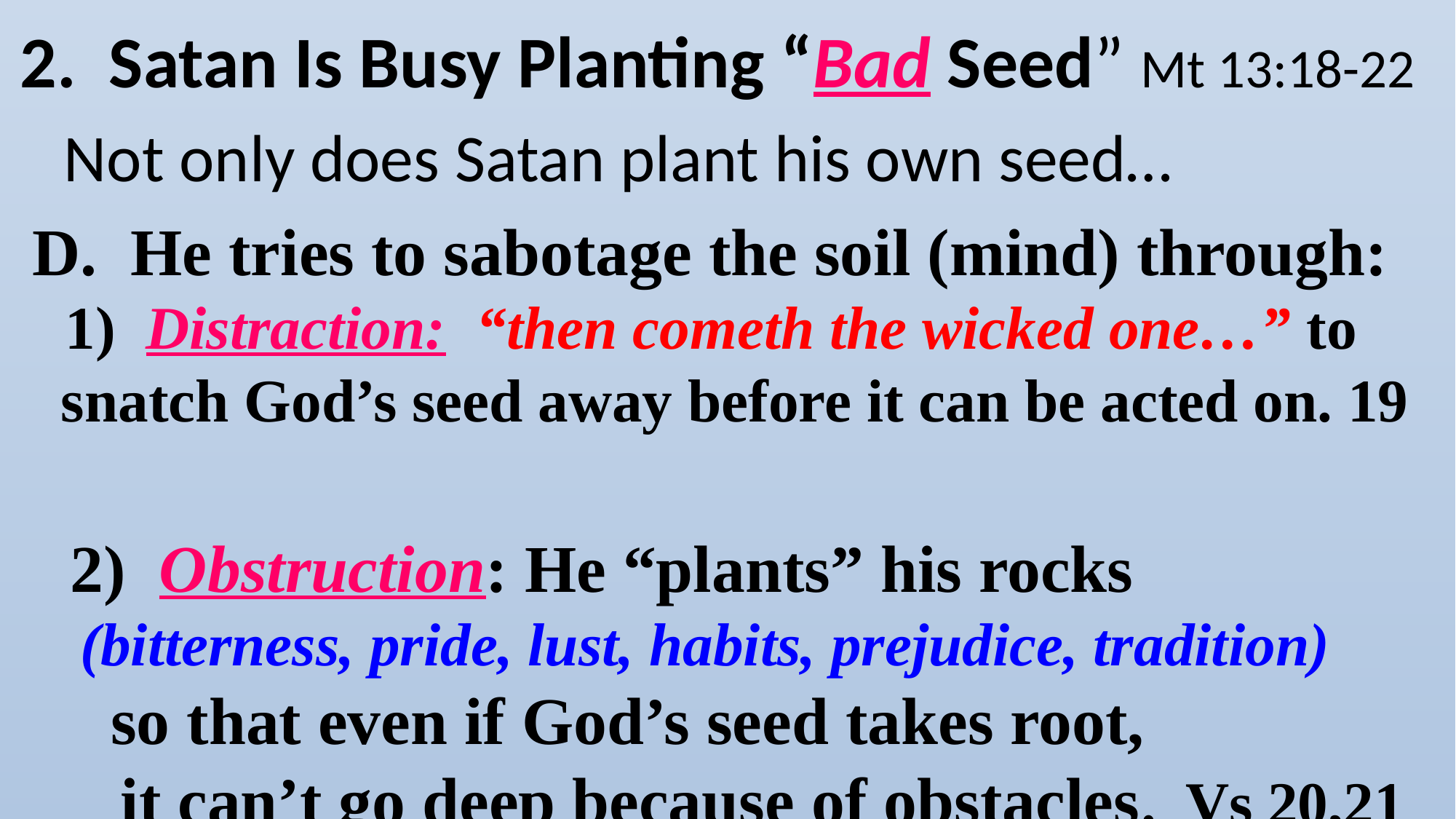

2.  Satan Is Busy Planting “Bad Seed” Mt 13:18-22
    Not only does Satan plant his own seed…
 D.  He tries to sabotage the soil (mind) through:
   1)  Distraction:  “then cometh the wicked one…” to snatch God’s seed away before it can be acted on. 19
   2)  Obstruction: He “plants” his rocks
    (bitterness, pride, lust, habits, prejudice, tradition)
      so that even if God’s seed takes root,
      it can’t go deep because of obstacles.  Vs 20,21